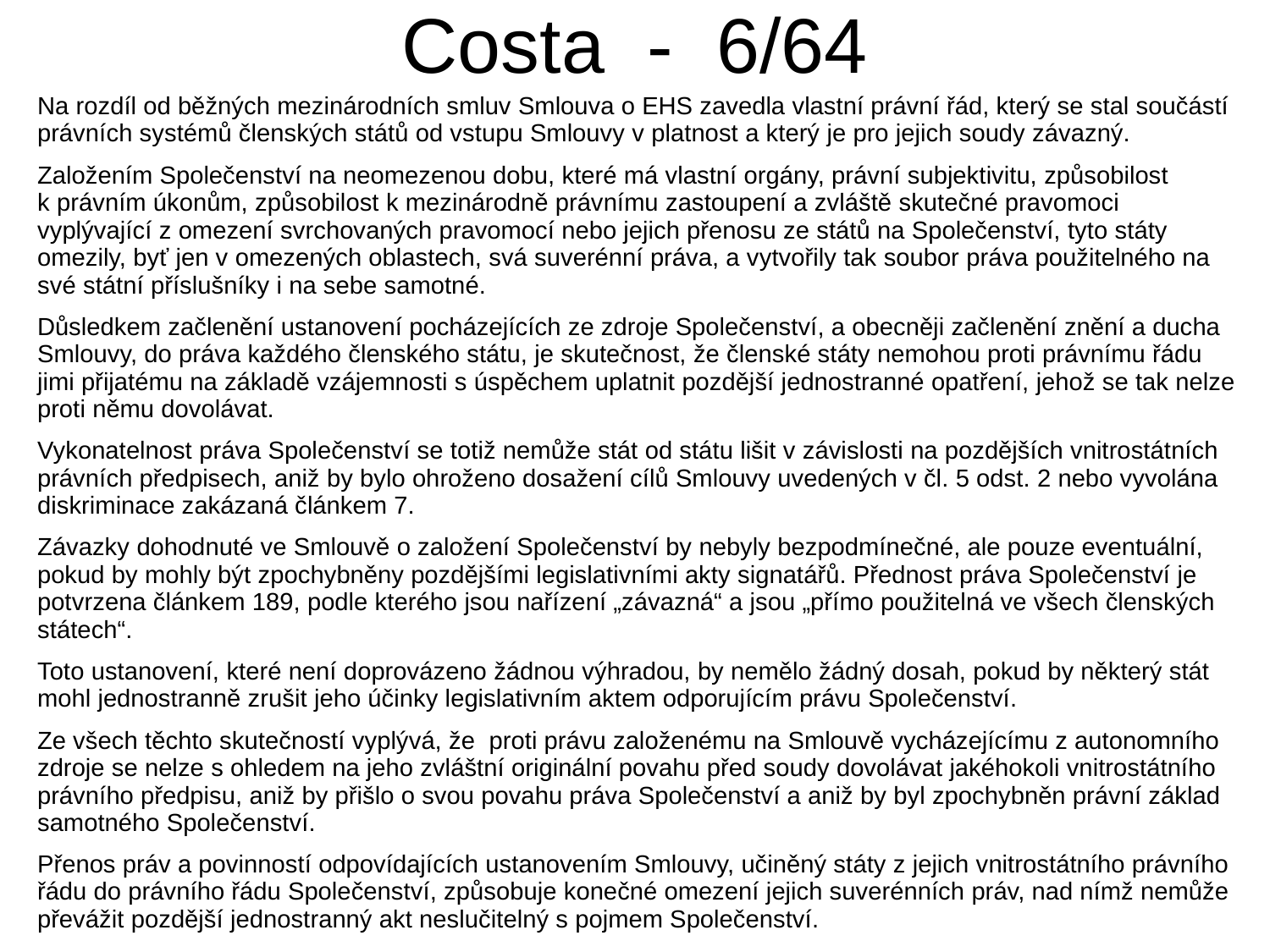

# Costa  -  6/64
Na rozdíl od běžných mezinárodních smluv Smlouva o EHS zavedla vlastní právní řád, který se stal součástí právních systémů členských států od vstupu Smlouvy v platnost a který je pro jejich soudy závazný.
Založením Společenství na neomezenou dobu, které má vlastní orgány, právní subjektivitu, způsobilost k právním úkonům, způsobilost k mezinárodně právnímu zastoupení a zvláště skutečné pravomoci vyplývající z omezení svrchovaných pravomocí nebo jejich přenosu ze států na Společenství, tyto státy omezily, byť jen v omezených oblastech, svá suverénní práva, a vytvořily tak soubor práva použitelného na své státní příslušníky i na sebe samotné.
Důsledkem začlenění ustanovení pocházejících ze zdroje Společenství, a obecněji začlenění znění a ducha Smlouvy, do práva každého členského státu, je skutečnost, že členské státy nemohou proti právnímu řádu jimi přijatému na základě vzájemnosti s úspěchem uplatnit pozdější jednostranné opatření, jehož se tak nelze proti němu dovolávat.
Vykonatelnost práva Společenství se totiž nemůže stát od státu lišit v závislosti na pozdějších vnitrostátních právních předpisech, aniž by bylo ohroženo dosažení cílů Smlouvy uvedených v čl. 5 odst. 2 nebo vyvolána diskriminace zakázaná článkem 7.
Závazky dohodnuté ve Smlouvě o založení Společenství by nebyly bezpodmínečné, ale pouze eventuální, pokud by mohly být zpochybněny pozdějšími legislativními akty signatářů. Přednost práva Společenství je potvrzena článkem 189, podle kterého jsou nařízení „závazná“ a jsou „přímo použitelná ve všech členských státech“.
Toto ustanovení, které není doprovázeno žádnou výhradou, by nemělo žádný dosah, pokud by některý stát mohl jednostranně zrušit jeho účinky legislativním aktem odporujícím právu Společenství.
Ze všech těchto skutečností vyplývá, že  proti právu založenému na Smlouvě vycházejícímu z autonomního zdroje se nelze s ohledem na jeho zvláštní originální povahu před soudy dovolávat jakéhokoli vnitrostátního právního předpisu, aniž by přišlo o svou povahu práva Společenství a aniž by byl zpochybněn právní základ samotného Společenství.
Přenos práv a povinností odpovídajících ustanovením Smlouvy, učiněný státy z jejich vnitrostátního právního řádu do právního řádu Společenství, způsobuje konečné omezení jejich suverénních práv, nad nímž nemůže převážit pozdější jednostranný akt neslučitelný s pojmem Společenství.